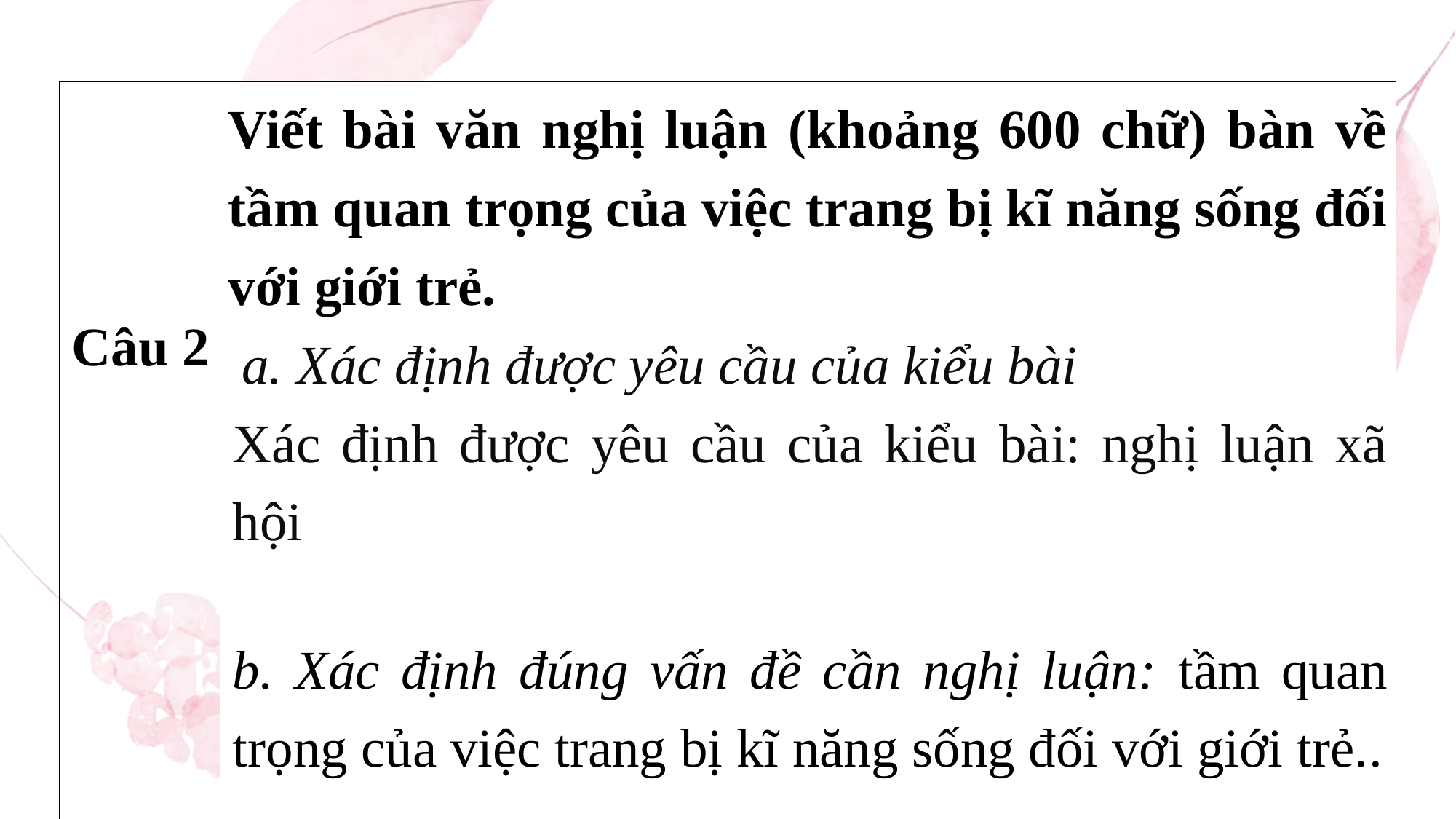

| Câu 2 | Viết bài văn nghị luận (khoảng 600 chữ) bàn về tầm quan trọng của việc trang bị kĩ năng sống đối với giới trẻ. |
| --- | --- |
|  | a. Xác định được yêu cầu của kiểu bài Xác định được yêu cầu của kiểu bài: nghị luận xã hội |
|  | b. Xác định đúng vấn đề cần nghị luận: tầm quan trọng của việc trang bị kĩ năng sống đối với giới trẻ.. |